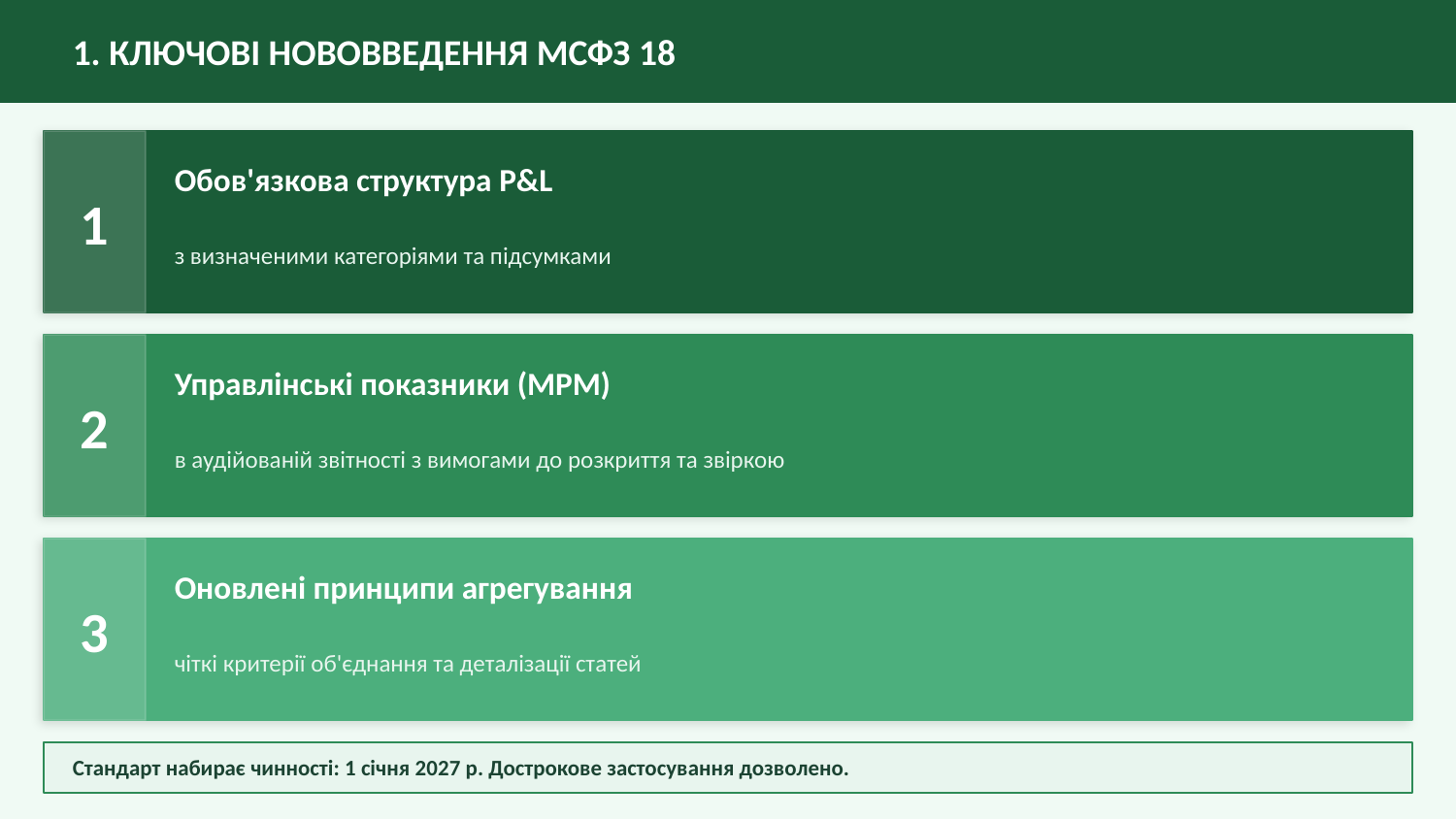

1. КЛЮЧОВІ НОВОВВЕДЕННЯ МСФЗ 18

1
Обов'язкова структура P&L
з визначеними категоріями та підсумками

2
Управлінські показники (MPM)
в аудійованій звітності з вимогами до розкриття та звіркою

3
Оновлені принципи агрегування
чіткі критерії об'єднання та деталізації статей

Стандарт набирає чинності: 1 січня 2027 р. Дострокове застосування дозволено.